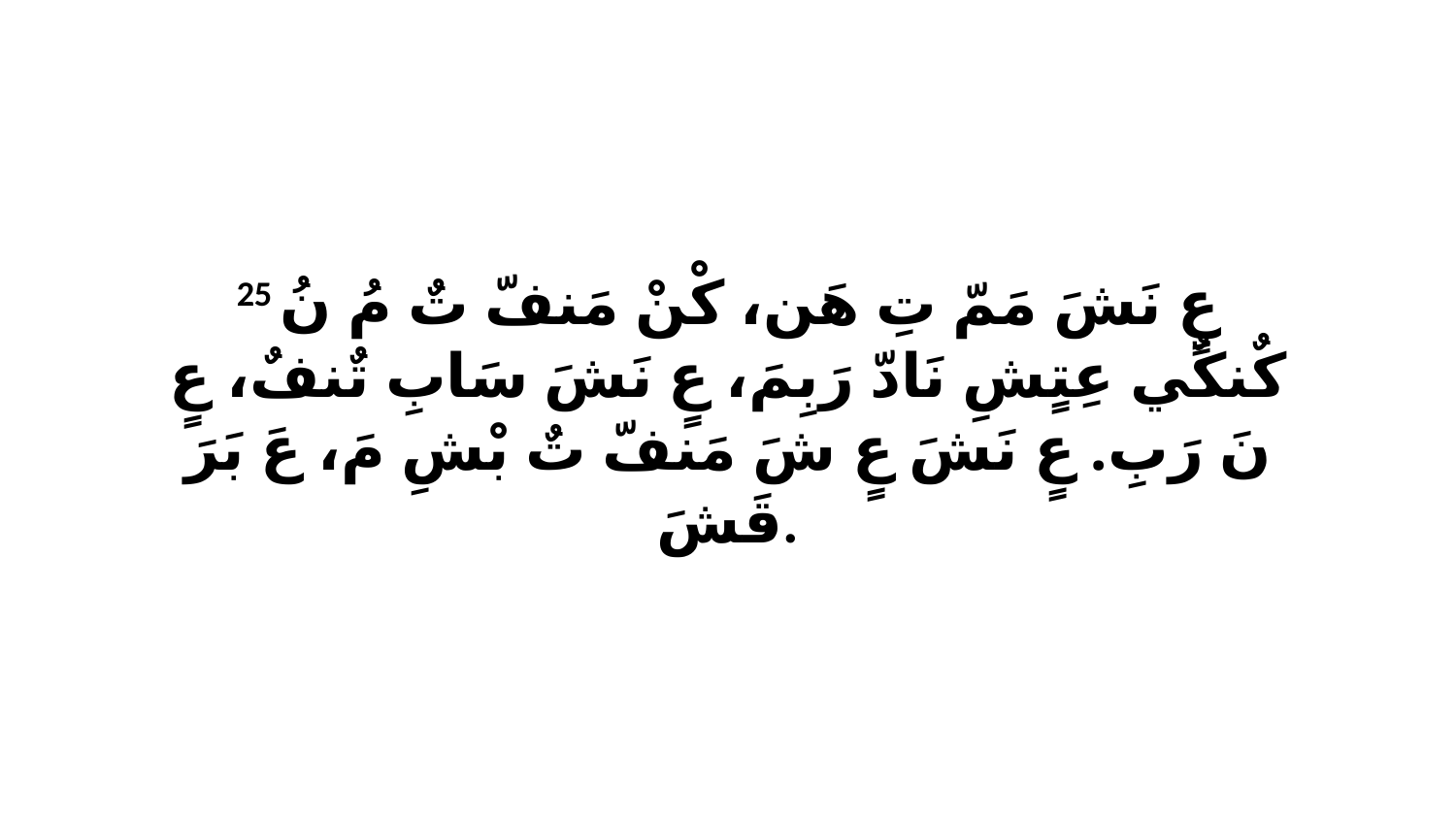

25 عٍ نَشَ مَمّ تِ هَن، كْنْ مَنفّ تٌ مُ نُ كٌنكٌي عِتٍشِ نَادّ رَبِمَ، عٍ نَشَ سَابِ تٌنفٌ، عٍ نَ رَبِ. عٍ نَشَ عٍ شَ مَنفّ تٌ بْشِ مَ، عَ بَرَ قَشَ.